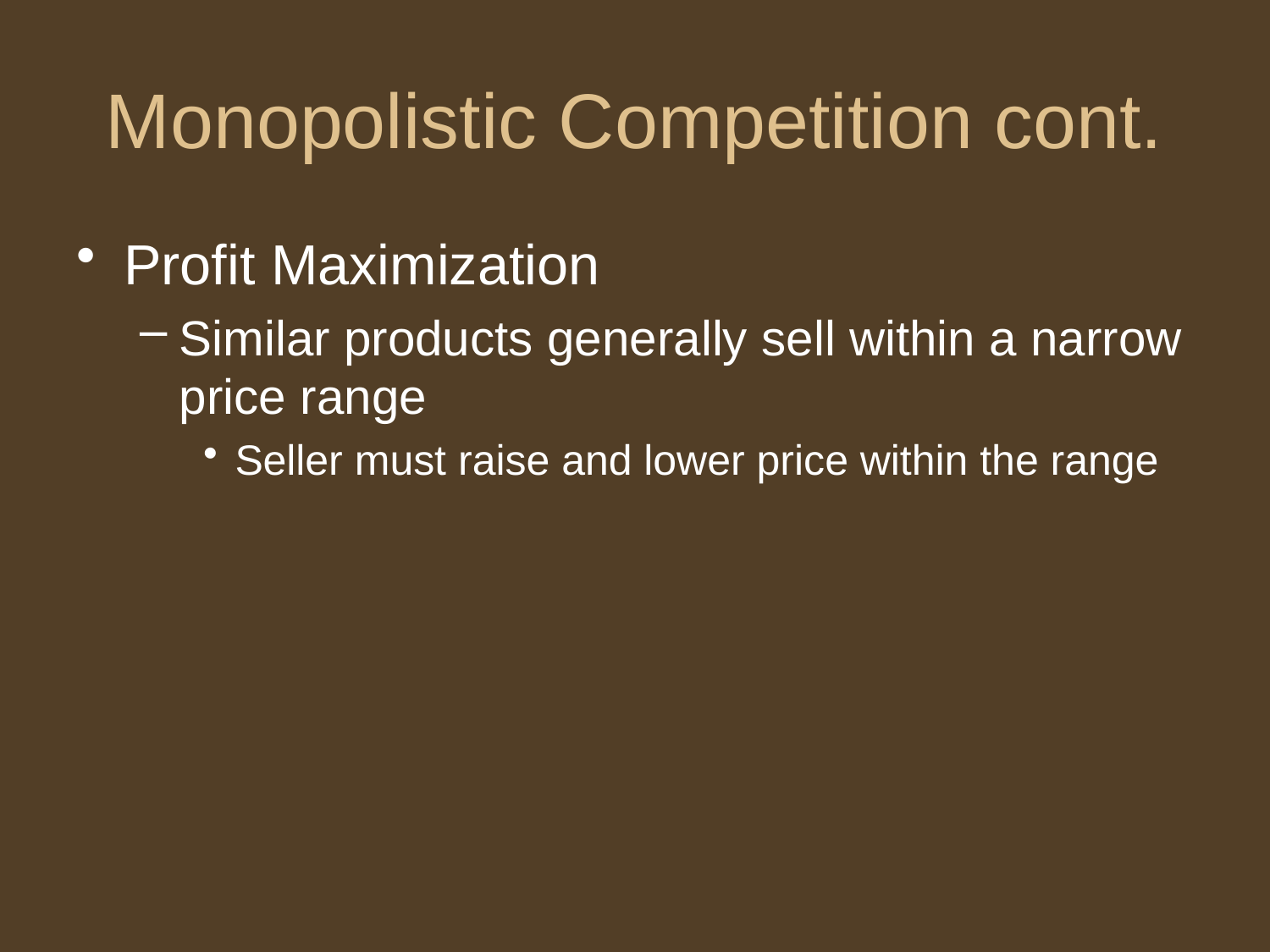

# Monopolistic Competition cont.
Profit Maximization
Similar products generally sell within a narrow price range
Seller must raise and lower price within the range